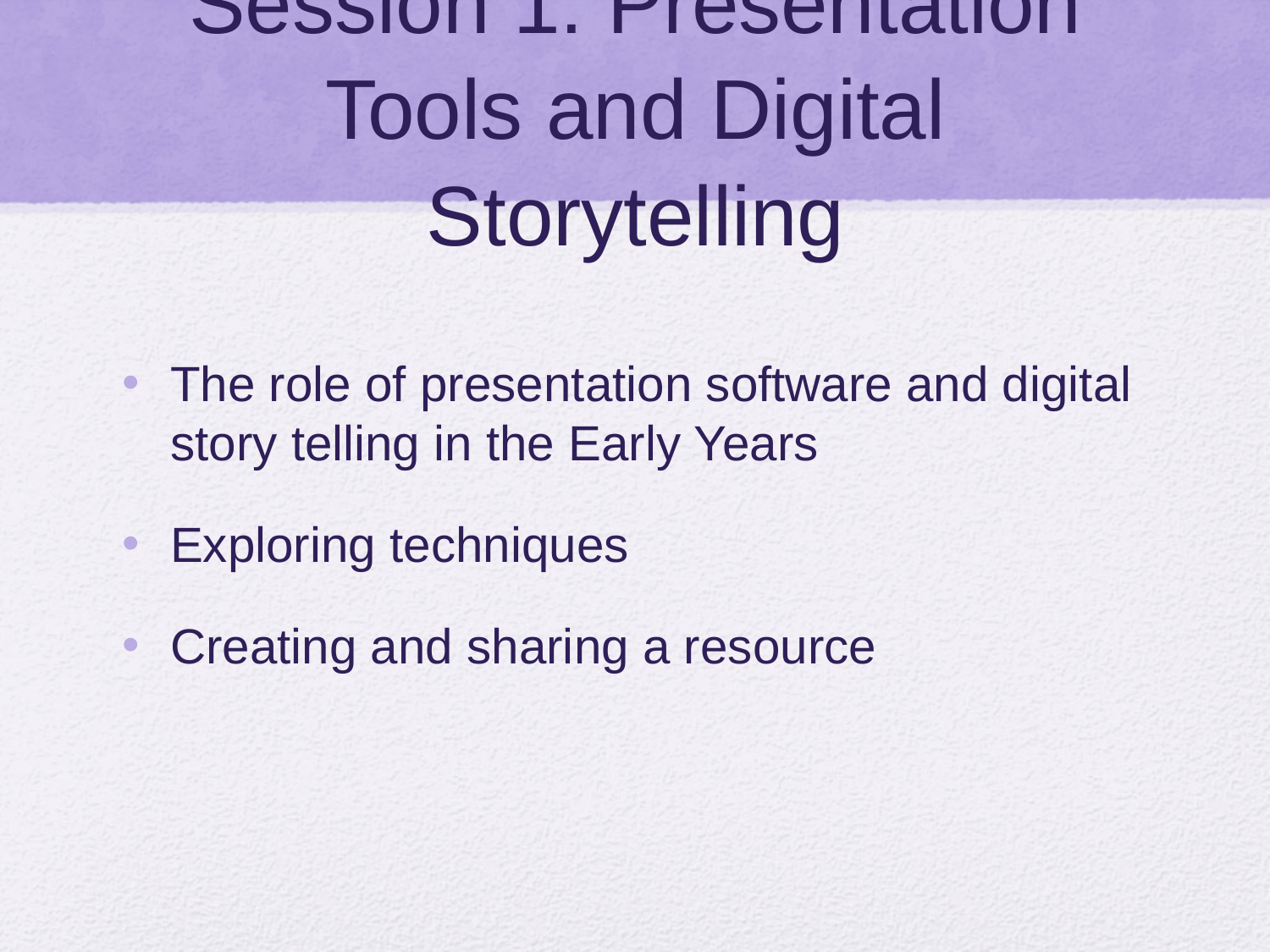

# Session 1: Presentation Tools and Digital Storytelling
The role of presentation software and digital story telling in the Early Years
Exploring techniques
Creating and sharing a resource